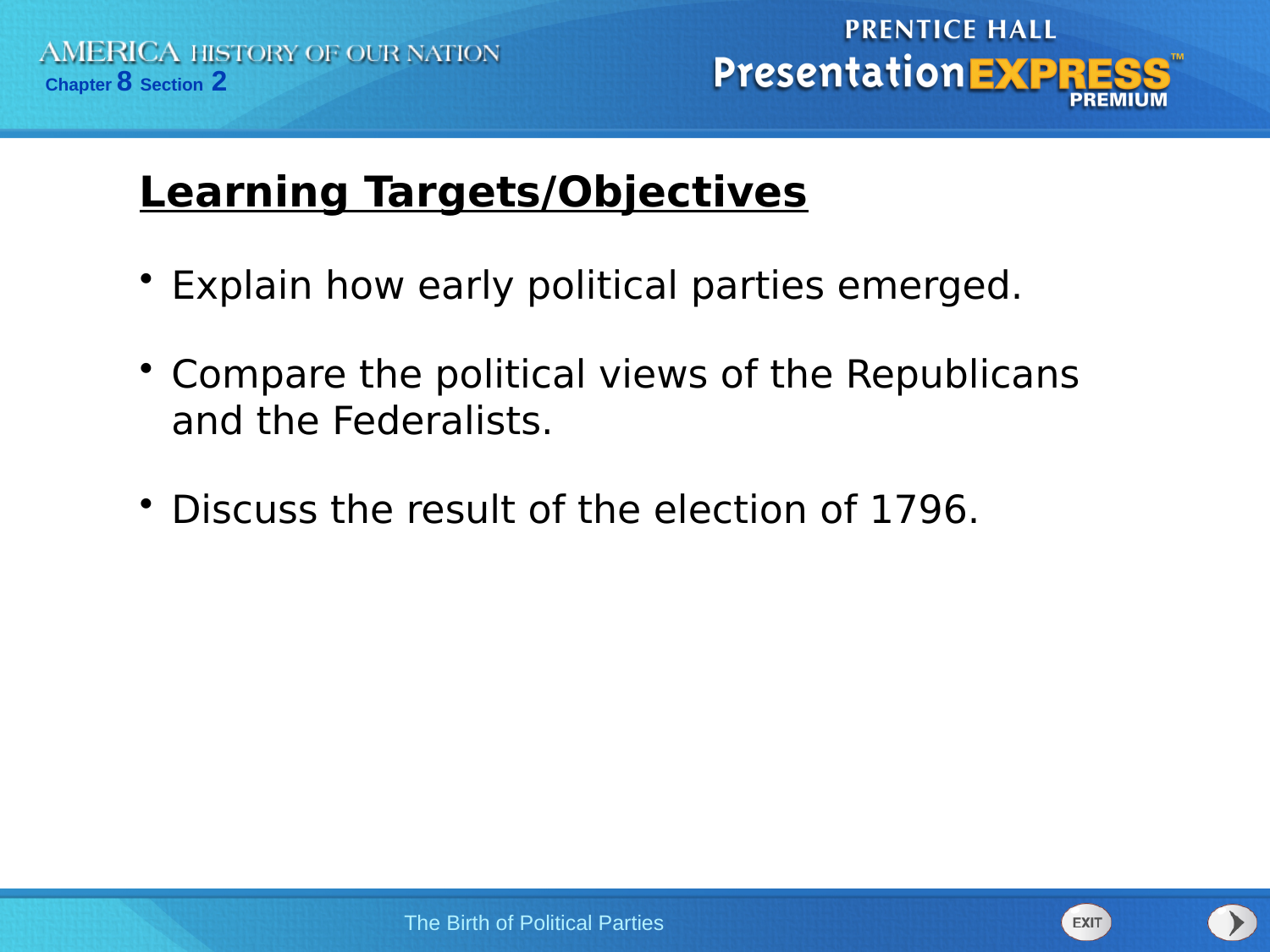

Learning Targets/Objectives
Explain how early political parties emerged.
Compare the political views of the Republicans and the Federalists.
Discuss the result of the election of 1796.